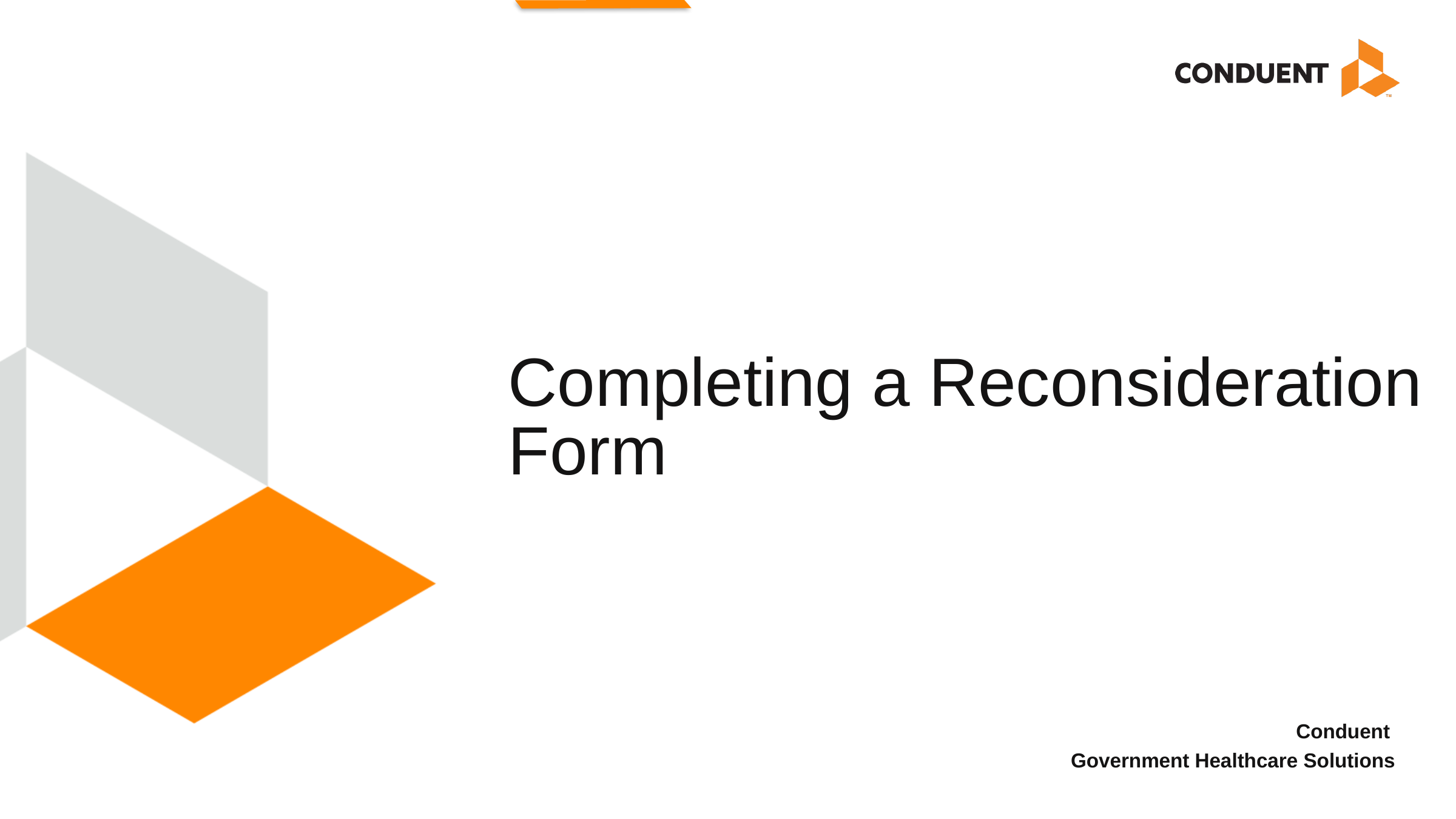

# Completing a Reconsideration Form
Conduent
Government Healthcare Solutions